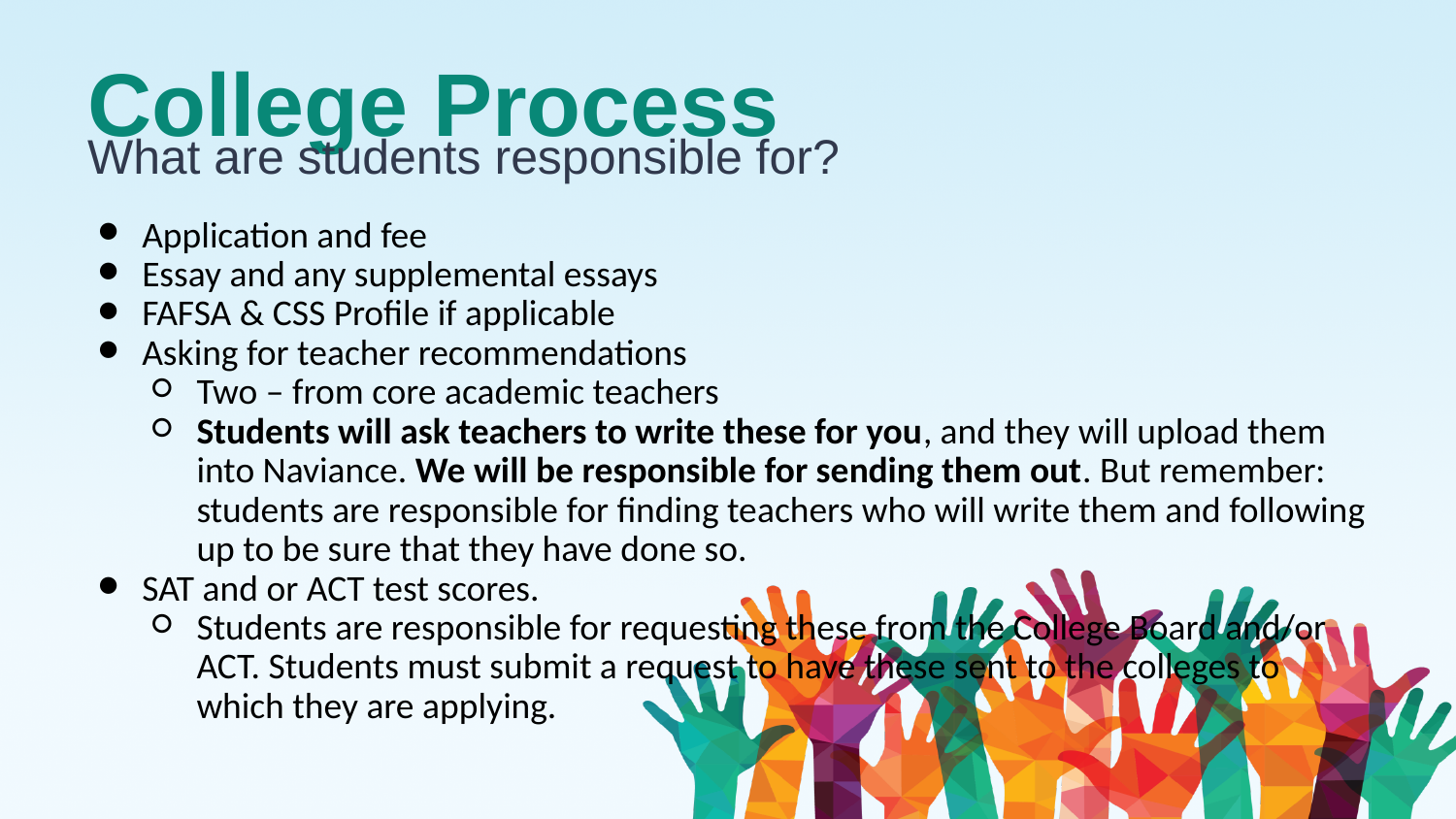

# College Process
What are students responsible for?
Application and fee
Essay and any supplemental essays
FAFSA & CSS Profile if applicable
Asking for teacher recommendations
Two – from core academic teachers
Students will ask teachers to write these for you, and they will upload them into Naviance. We will be responsible for sending them out. But remember: students are responsible for finding teachers who will write them and following up to be sure that they have done so.
SAT and or ACT test scores.
Students are responsible for requesting these from the College Board and/or ACT. Students must submit a request to have these sent to the colleges to which they are applying.